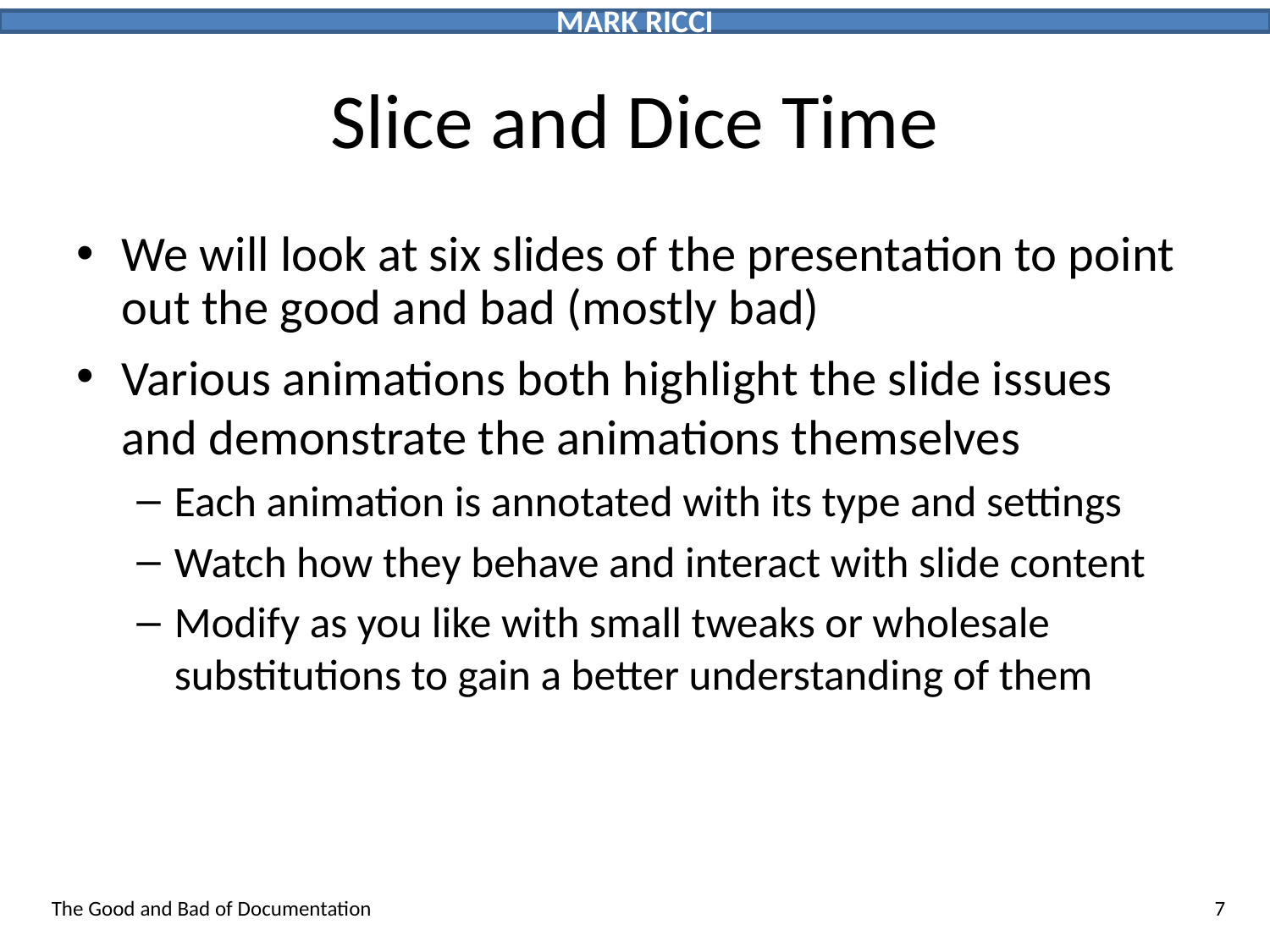

# Slice and Dice Time
We will look at six slides of the presentation to point out the good and bad (mostly bad)
Various animations both highlight the slide issues and demonstrate the animations themselves
Each animation is annotated with its type and settings
Watch how they behave and interact with slide content
Modify as you like with small tweaks or wholesale substitutions to gain a better understanding of them